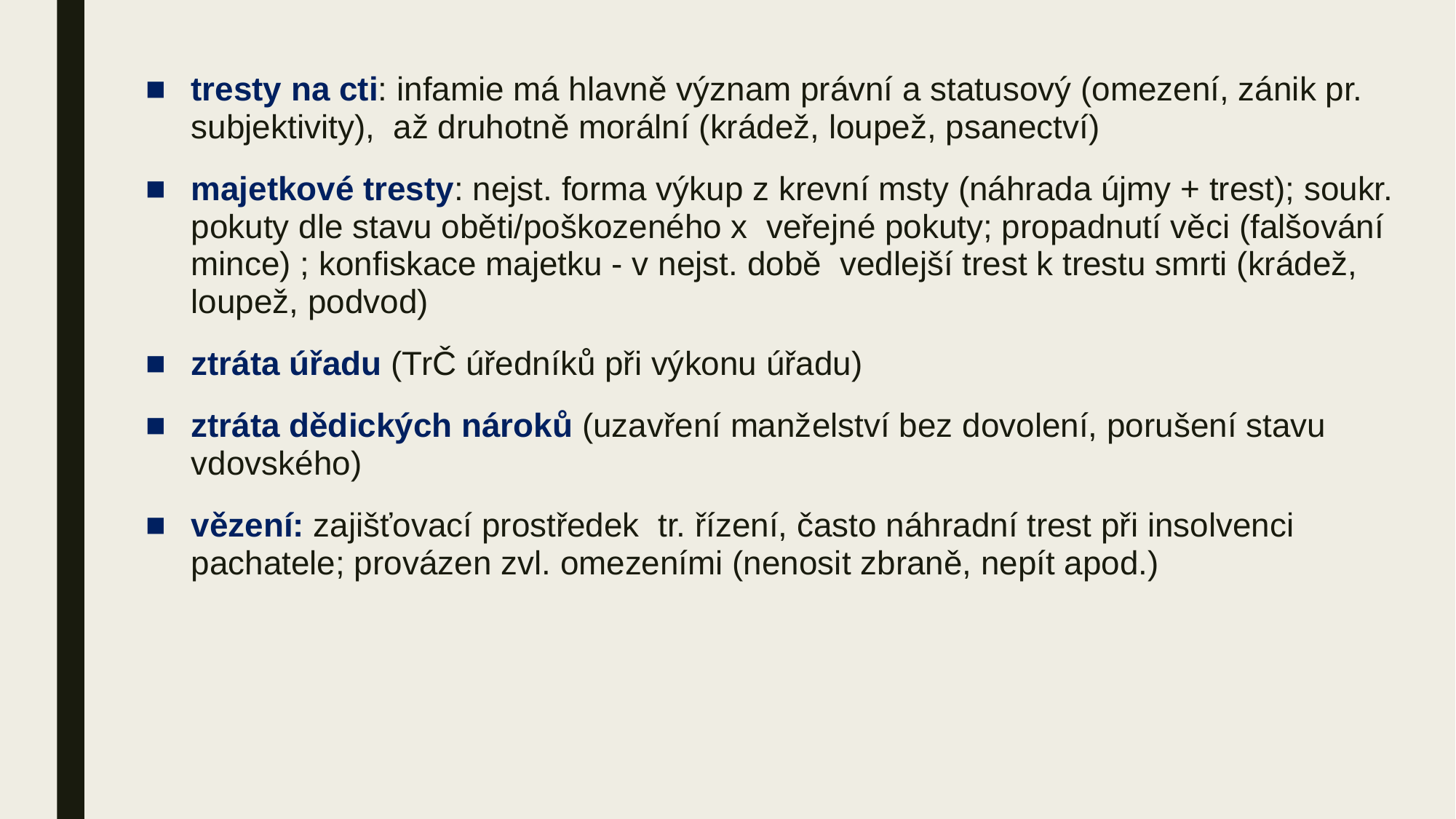

tresty na cti: infamie má hlavně význam právní a statusový (omezení, zánik pr. subjektivity),  až druhotně morální (krádež, loupež, psanectví)
majetkové tresty: nejst. forma výkup z krevní msty (náhrada újmy + trest); soukr. pokuty dle stavu oběti/poškozeného x  veřejné pokuty; propadnutí věci (falšování mince) ; konfiskace majetku - v nejst. době  vedlejší trest k trestu smrti (krádež, loupež, podvod)
ztráta úřadu (TrČ úředníků při výkonu úřadu)
ztráta dědických nároků (uzavření manželství bez dovolení, porušení stavu vdovského)
vězení: zajišťovací prostředek  tr. řízení, často náhradní trest při insolvenci pachatele; provázen zvl. omezeními (nenosit zbraně, nepít apod.)